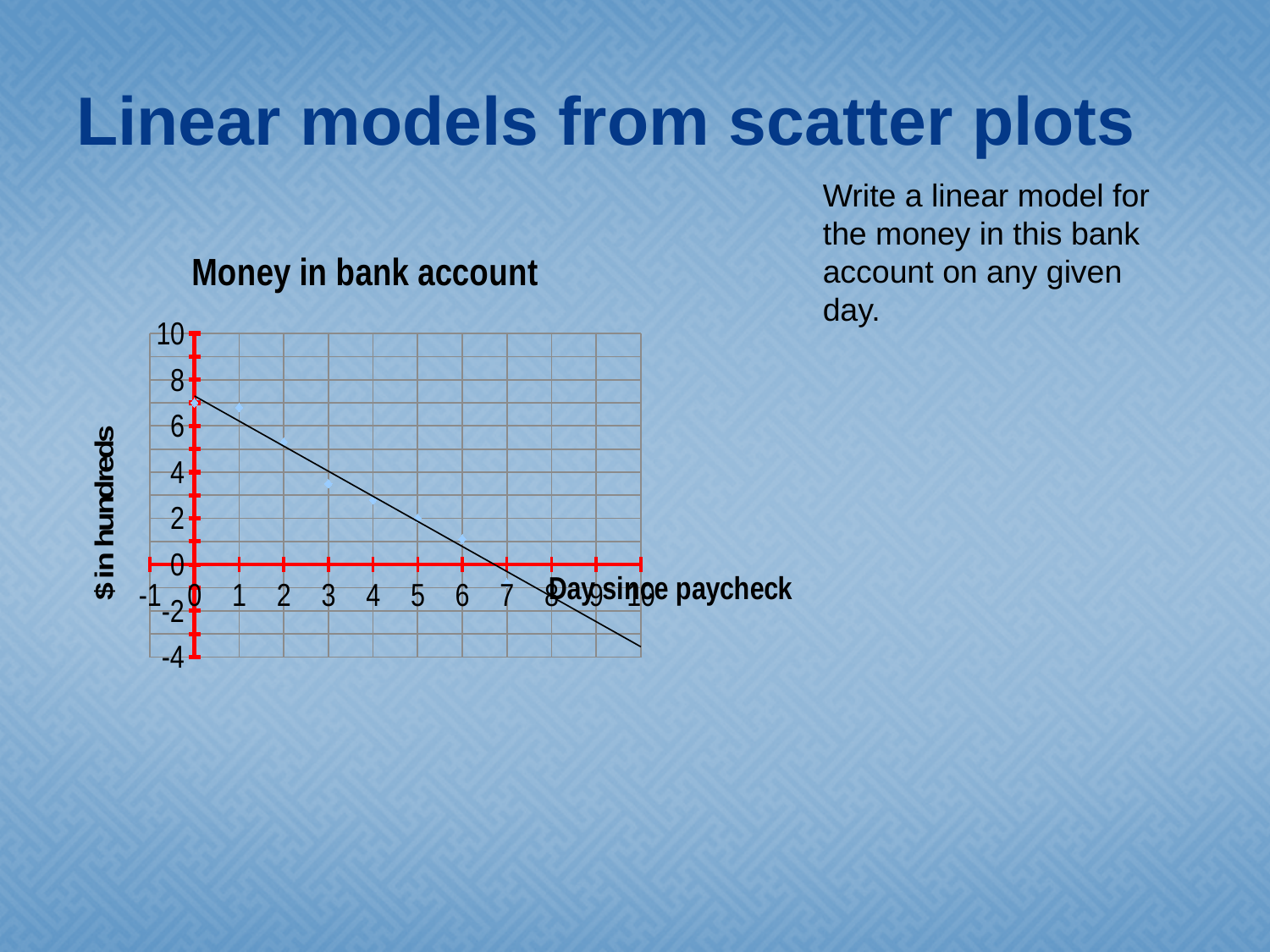

# Linear models from scatter plots
Write a linear model for the money in this bank account on any given day.

### Chart: Money in bank account

| Category | Y-Values |
|---|---|